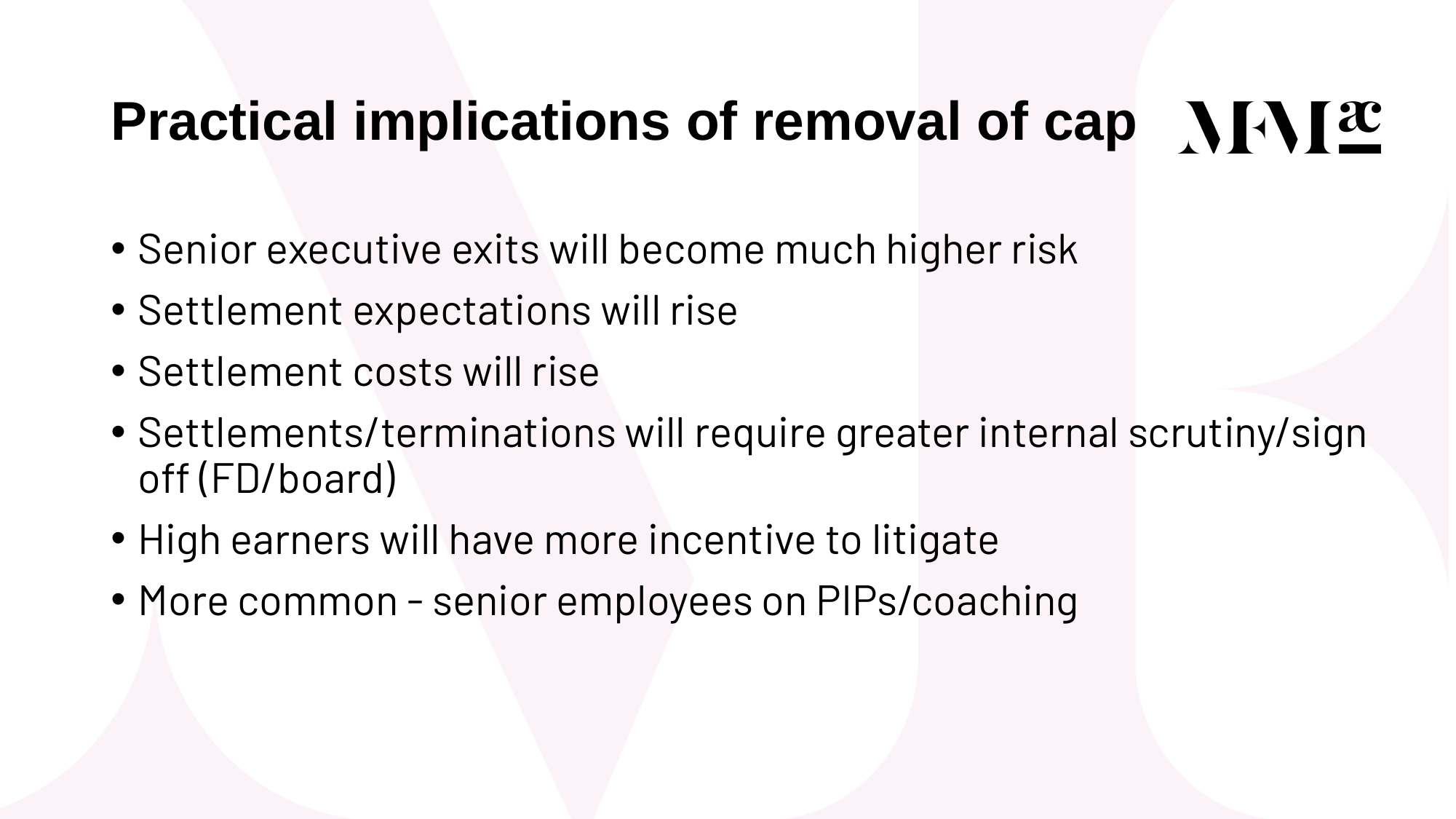

# Practical implications of removal of cap
Senior executive exits will become much higher risk
Settlement expectations will rise
Settlement costs will rise
Settlements/terminations will require greater internal scrutiny/sign off (FD/board)
High earners will have more incentive to litigate
More common - senior employees on PIPs/coaching